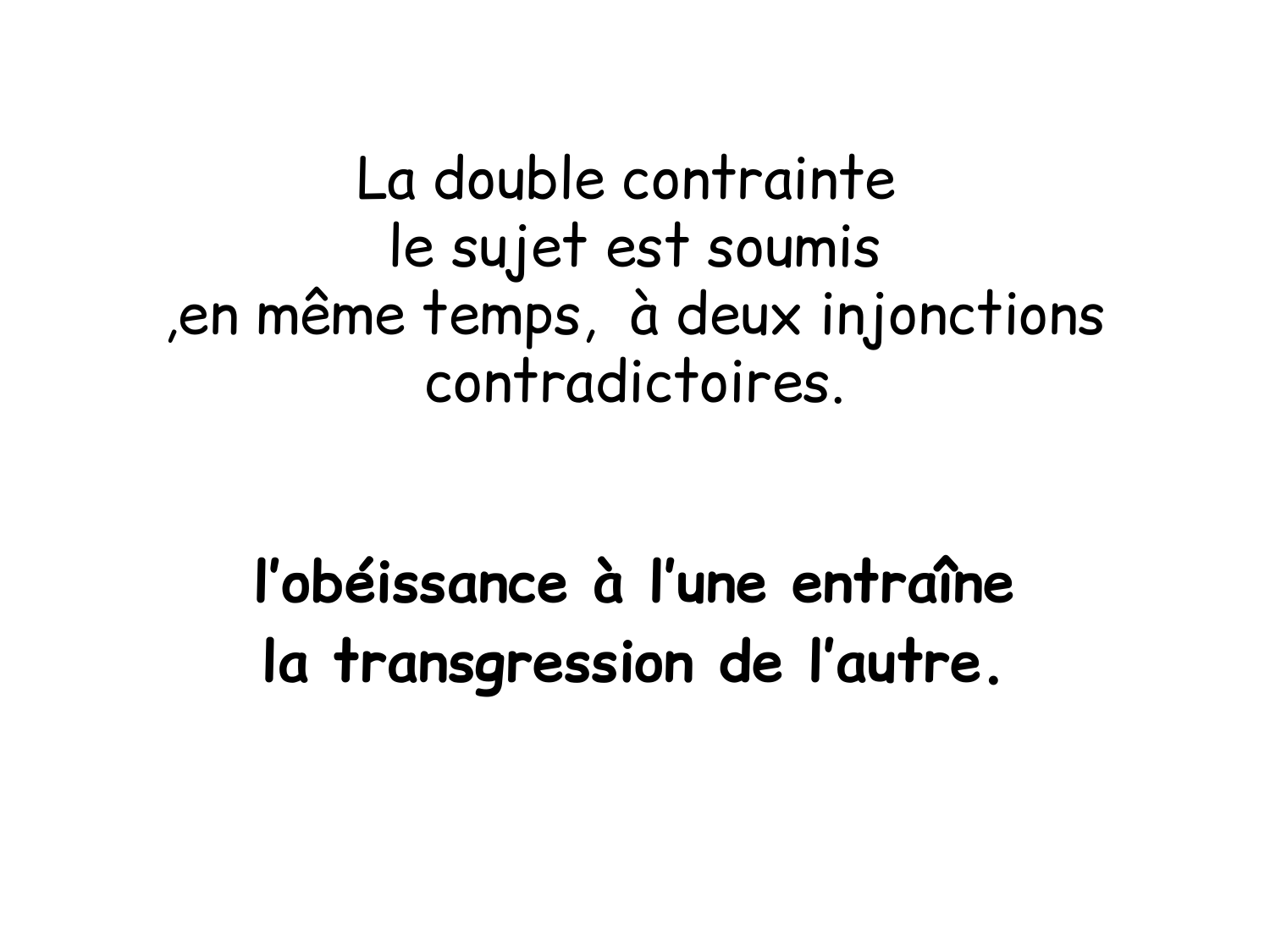

# La double contrainte le sujet est soumis ,en même temps,  à deux injonctions contradictoires.
l’obéissance à l’une entraîne
la transgression de l’autre.